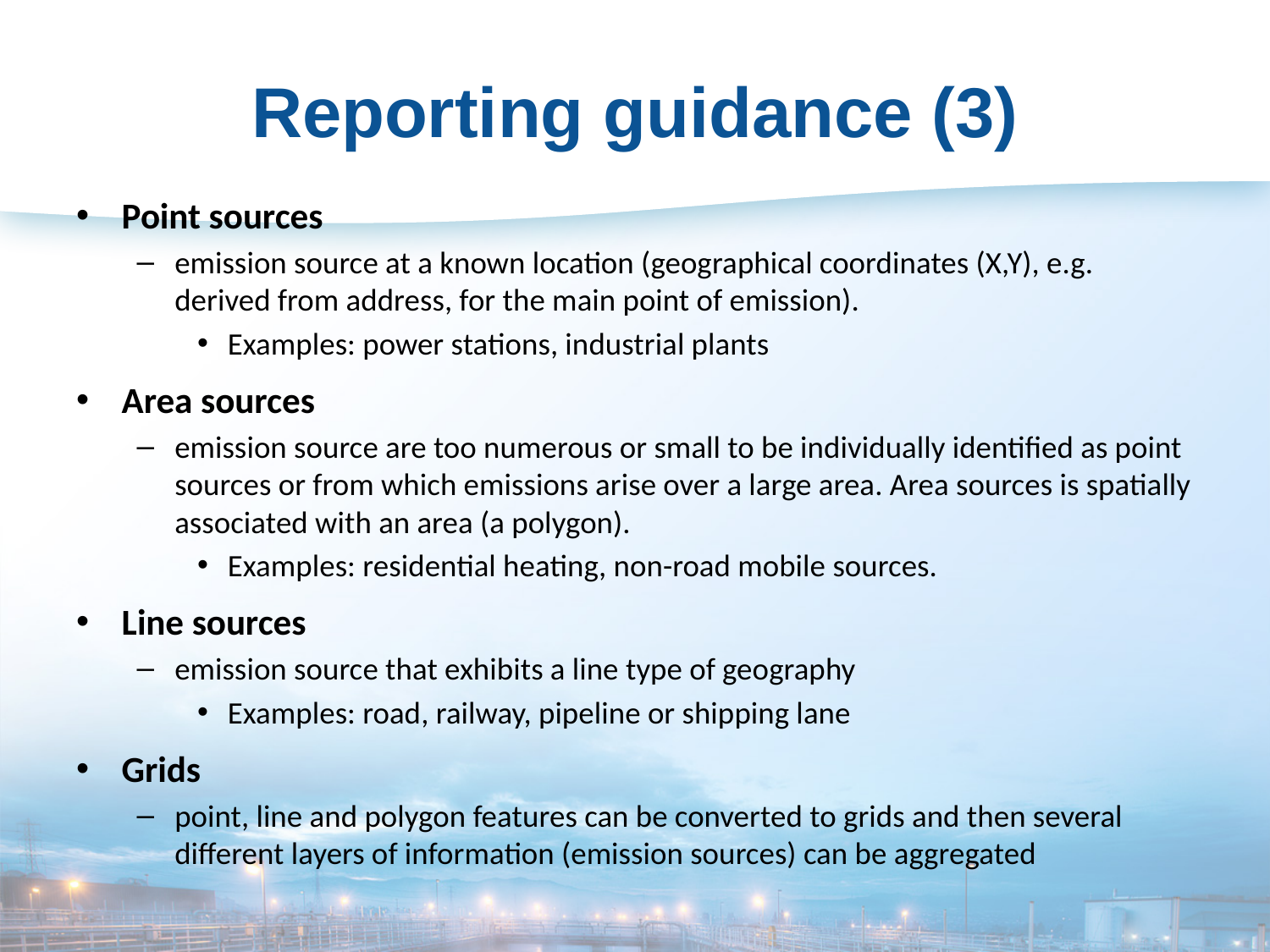

# Reporting guidance (3)
Point sources
emission source at a known location (geographical coordinates (X,Y), e.g. derived from address, for the main point of emission).
Examples: power stations, industrial plants
Area sources
emission source are too numerous or small to be individually identified as point sources or from which emissions arise over a large area. Area sources is spatially associated with an area (a polygon).
Examples: residential heating, non-road mobile sources.
Line sources
emission source that exhibits a line type of geography
Examples: road, railway, pipeline or shipping lane
Grids
point, line and polygon features can be converted to grids and then several different layers of information (emission sources) can be aggregated